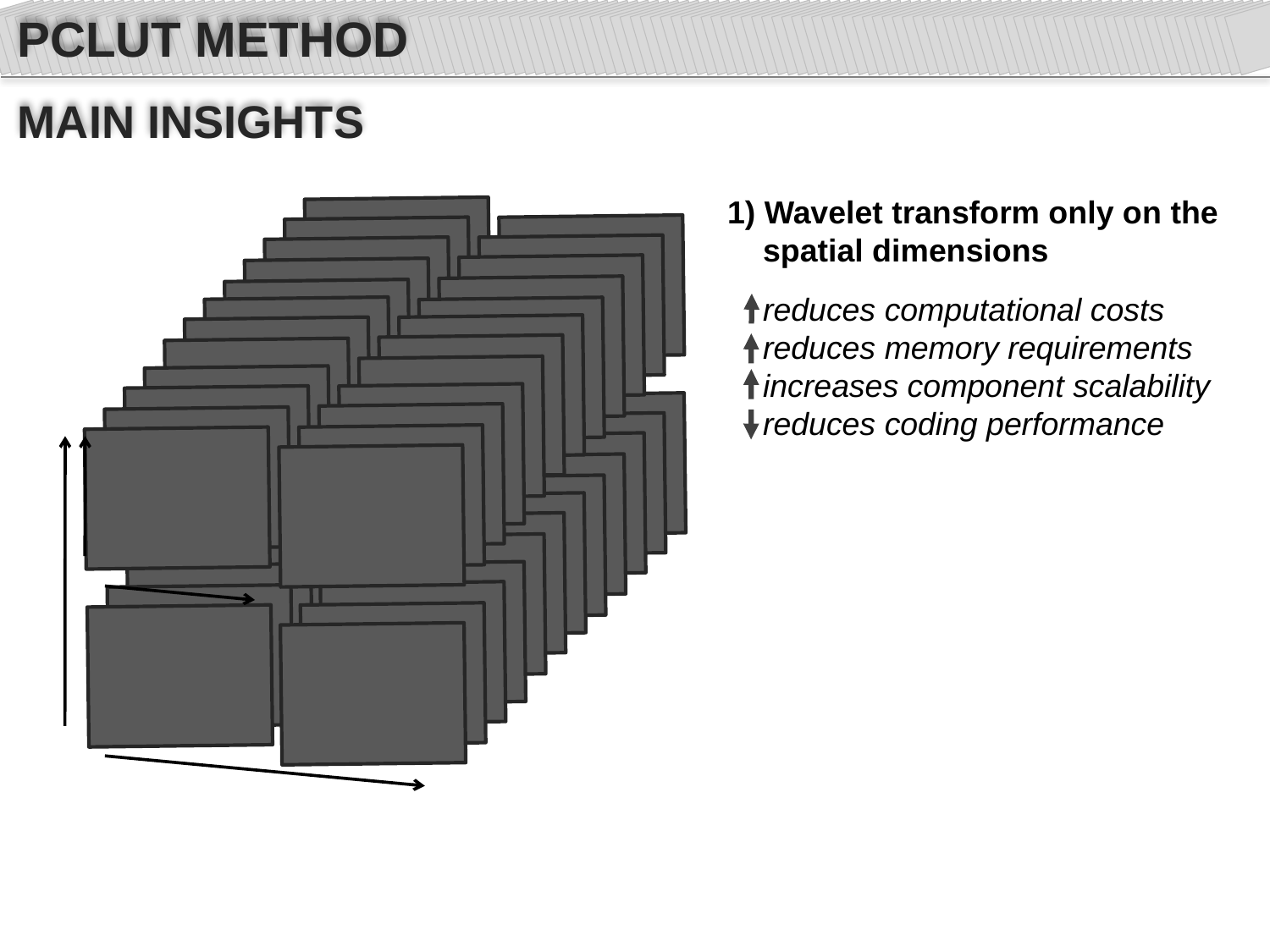

PCLUT METHOD
MAIN INSIGHTS
1) Wavelet transform only on the
    spatial dimensions

    reduces computational costs
    reduces memory requirements
    increases component scalability
    reduces coding performance